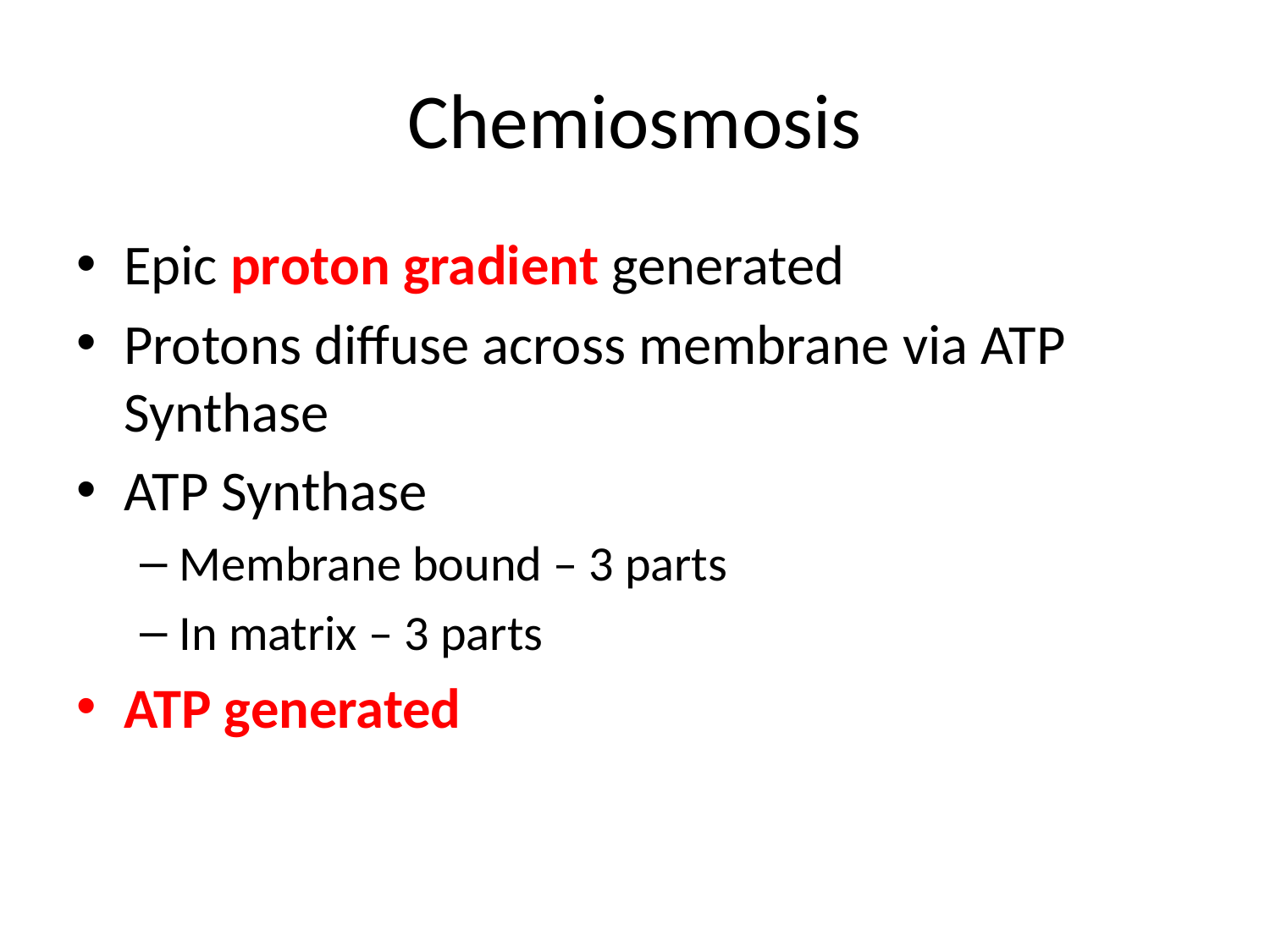

# Chemiosmosis
Epic proton gradient generated
Protons diffuse across membrane via ATP Synthase
ATP Synthase
Membrane bound – 3 parts
In matrix – 3 parts
ATP generated